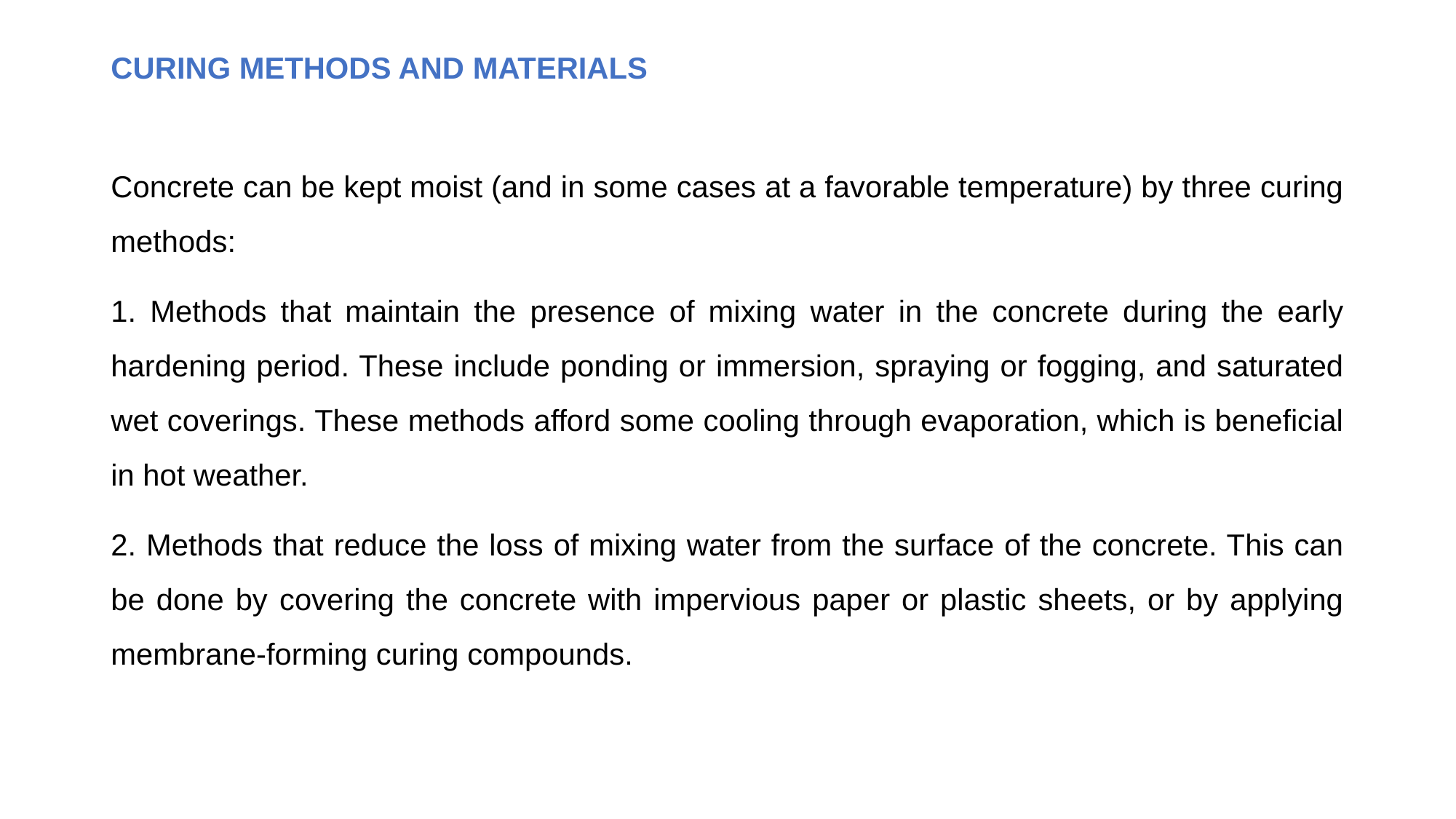

CURING METHODS AND MATERIALS

Concrete can be kept moist (and in some cases at a favorable temperature) by three curing methods:
1. Methods that maintain the presence of mixing water in the concrete during the early hardening period. These include ponding or immersion, spraying or fogging, and saturated wet coverings. These methods afford some cooling through evaporation, which is beneficial in hot weather.
2. Methods that reduce the loss of mixing water from the surface of the concrete. This can be done by covering the concrete with impervious paper or plastic sheets, or by applying membrane-forming curing compounds.